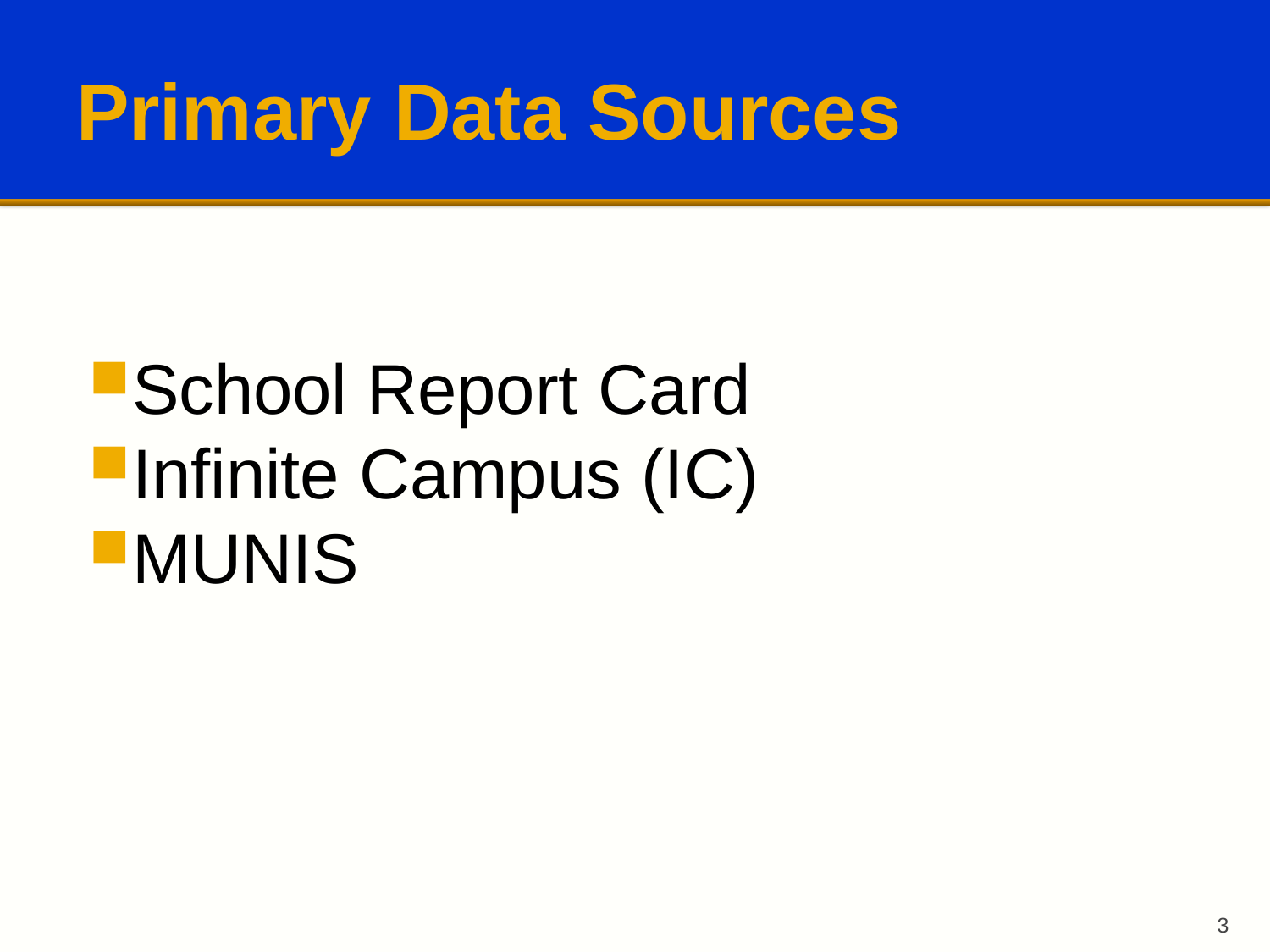

# Primary Data Sources

School Report Card
Infinite Campus (IC)
MUNIS

3